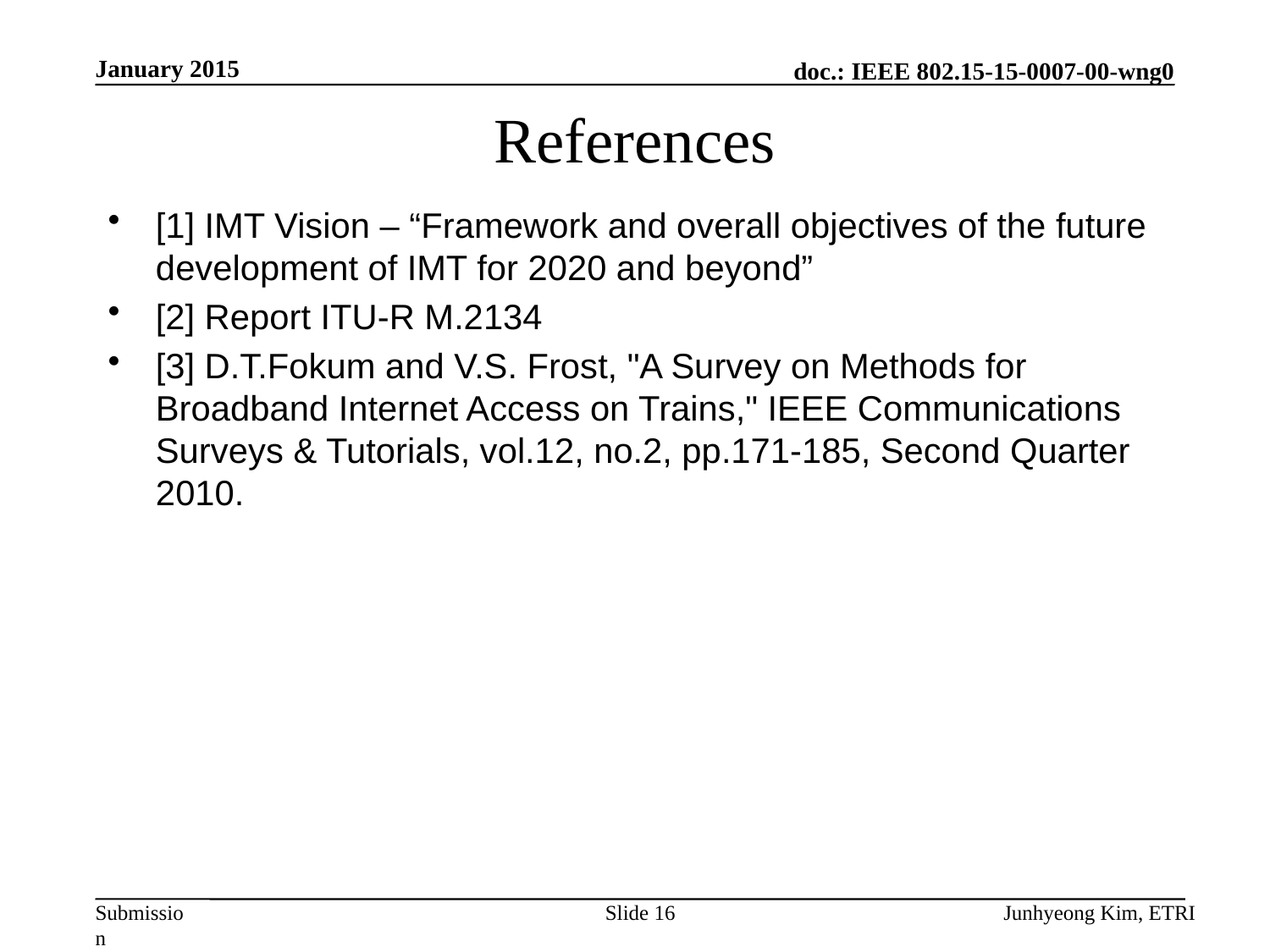

January 2015
# References
[1] IMT Vision – “Framework and overall objectives of the future development of IMT for 2020 and beyond”
[2] Report ITU-R M.2134
[3] D.T.Fokum and V.S. Frost, "A Survey on Methods for Broadband Internet Access on Trains," IEEE Communications Surveys & Tutorials, vol.12, no.2, pp.171-185, Second Quarter 2010.

Slide 16
Junhyeong Kim, ETRI